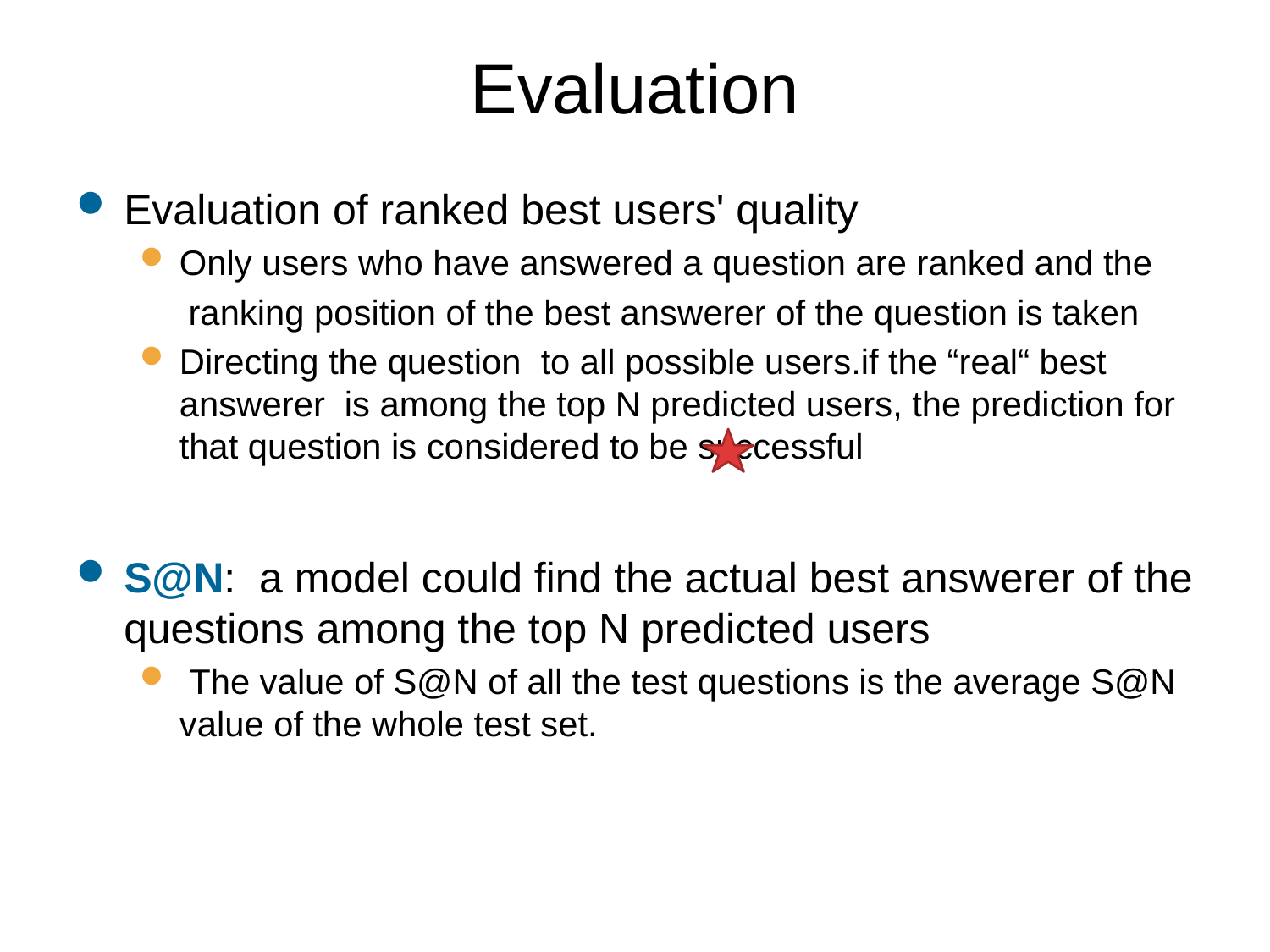

# Evaluation
Evaluation of ranked best users' quality
Only users who have answered a question are ranked and the
     ranking position of the best answerer of the question is taken
Directing the question  to all possible users.if the “real“ best answerer  is among the top N predicted users, the prediction for that question is considered to be successful

S@N:  a model could ﬁnd the actual best answerer of the questions among the top N predicted users
 The value of S@N of all the test questions is the average S@N value of the whole test set.